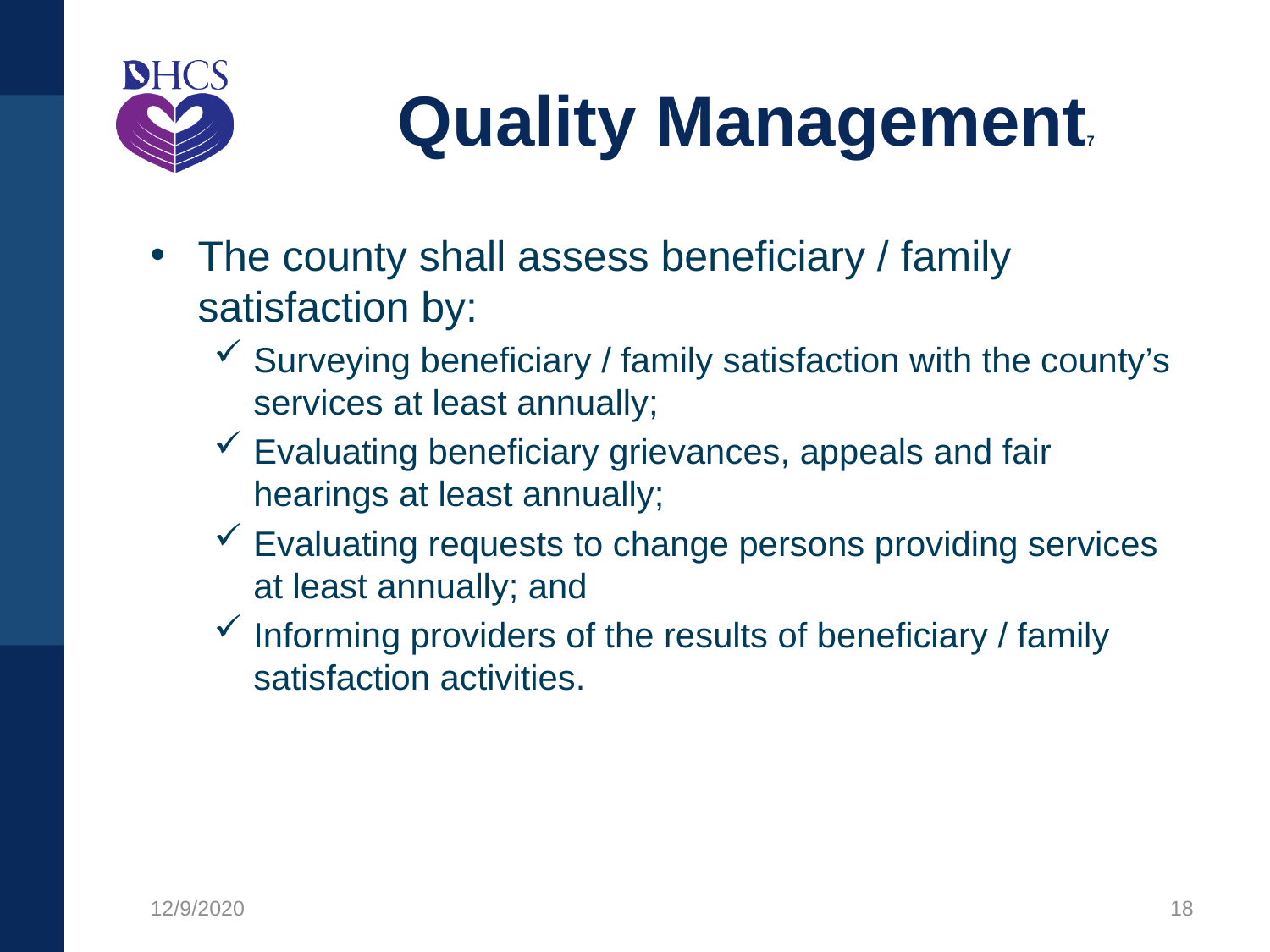

# Quality Management7
The county shall assess beneficiary / family satisfaction by:
Surveying beneficiary / family satisfaction with the county’s services at least annually;
Evaluating beneficiary grievances, appeals and fair hearings at least annually;
Evaluating requests to change persons providing services at least annually; and
Informing providers of the results of beneficiary / family satisfaction activities.
12/9/2020
18